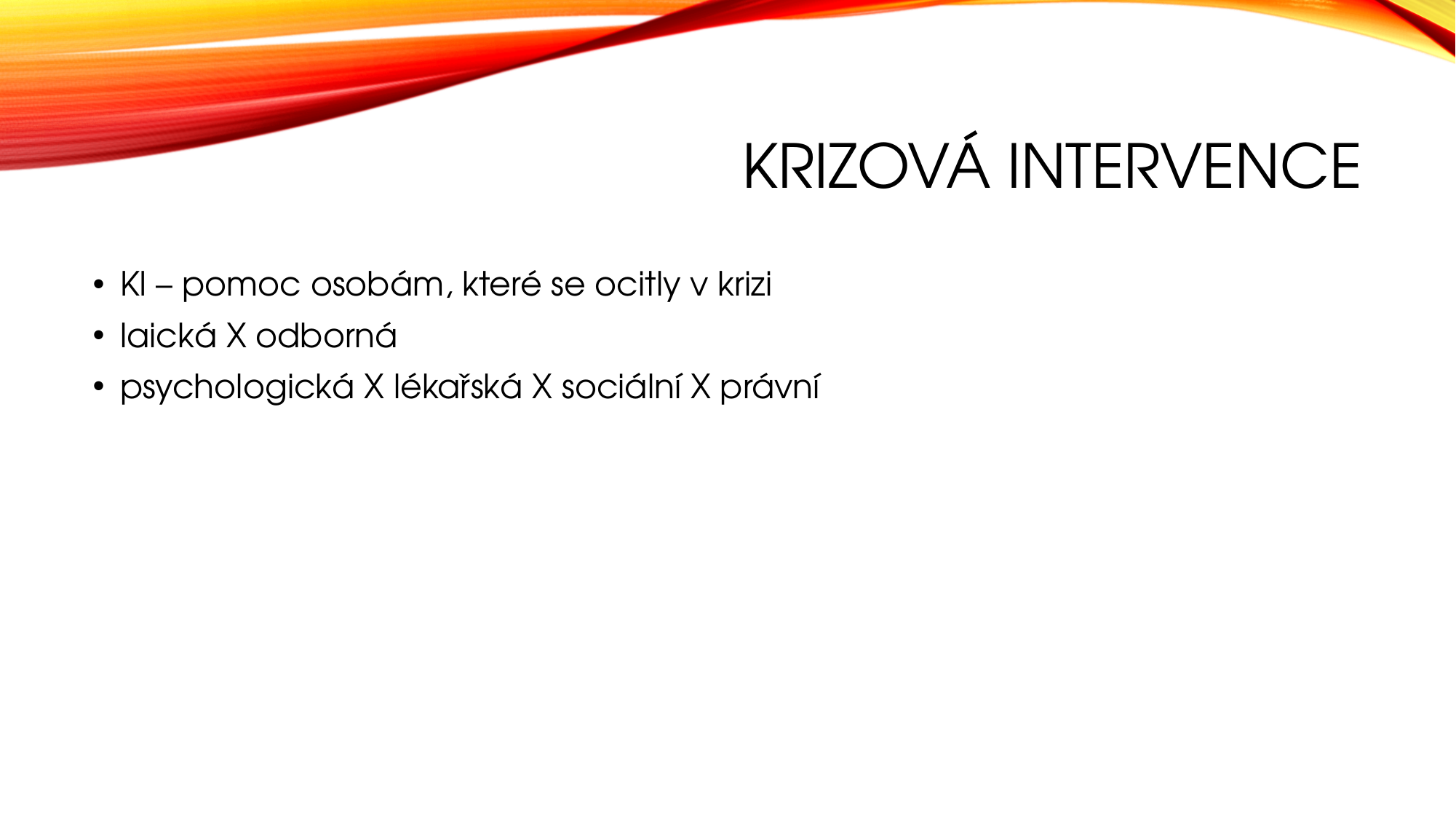

# Krizová intervence
KI – pomoc osobám, které se ocitly v krizi
laická X odborná
psychologická X lékařská X sociální X právní